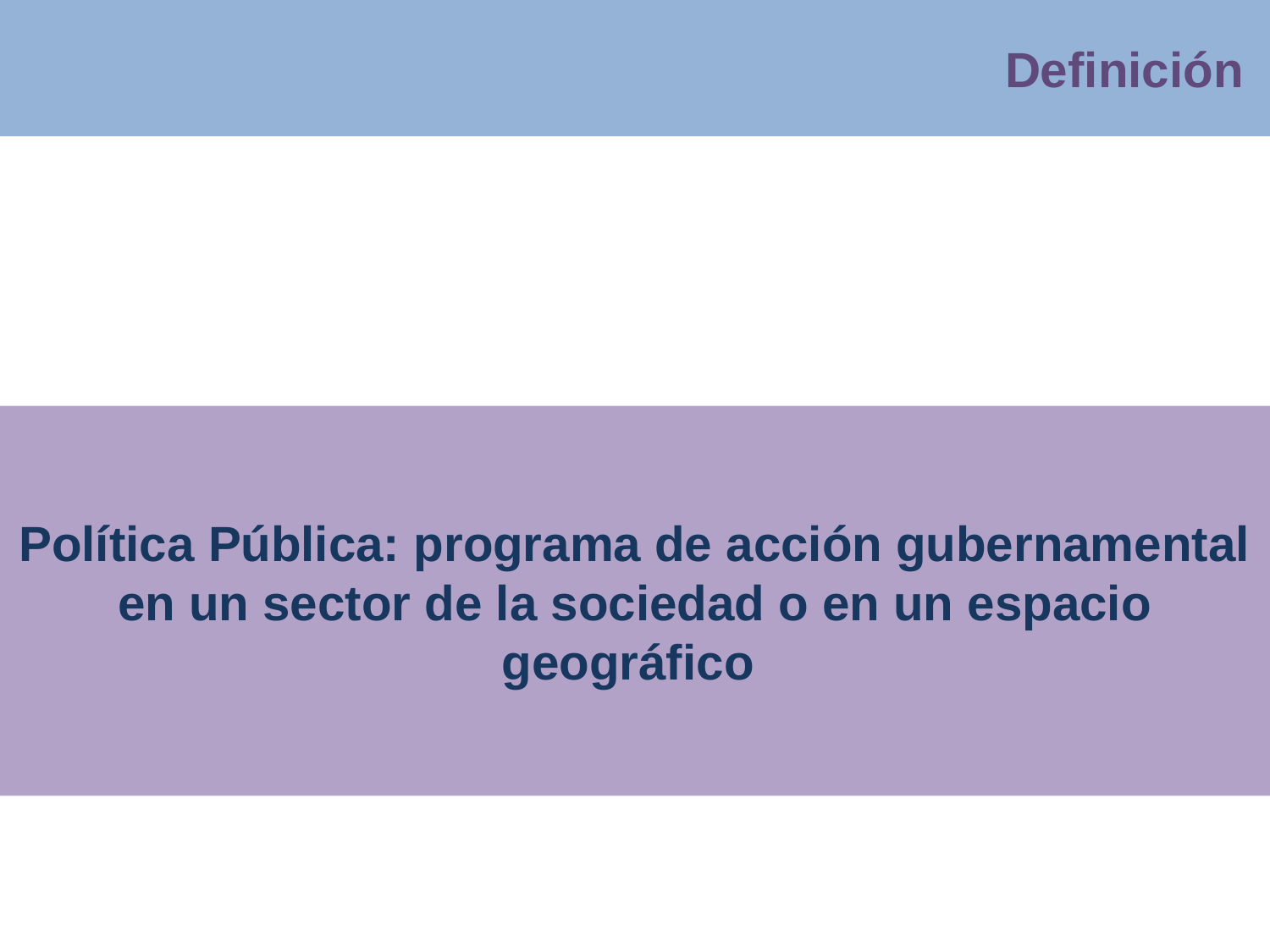

Definición

Política Pública: programa de acción gubernamental en un sector de la sociedad o en un espacio geográfico